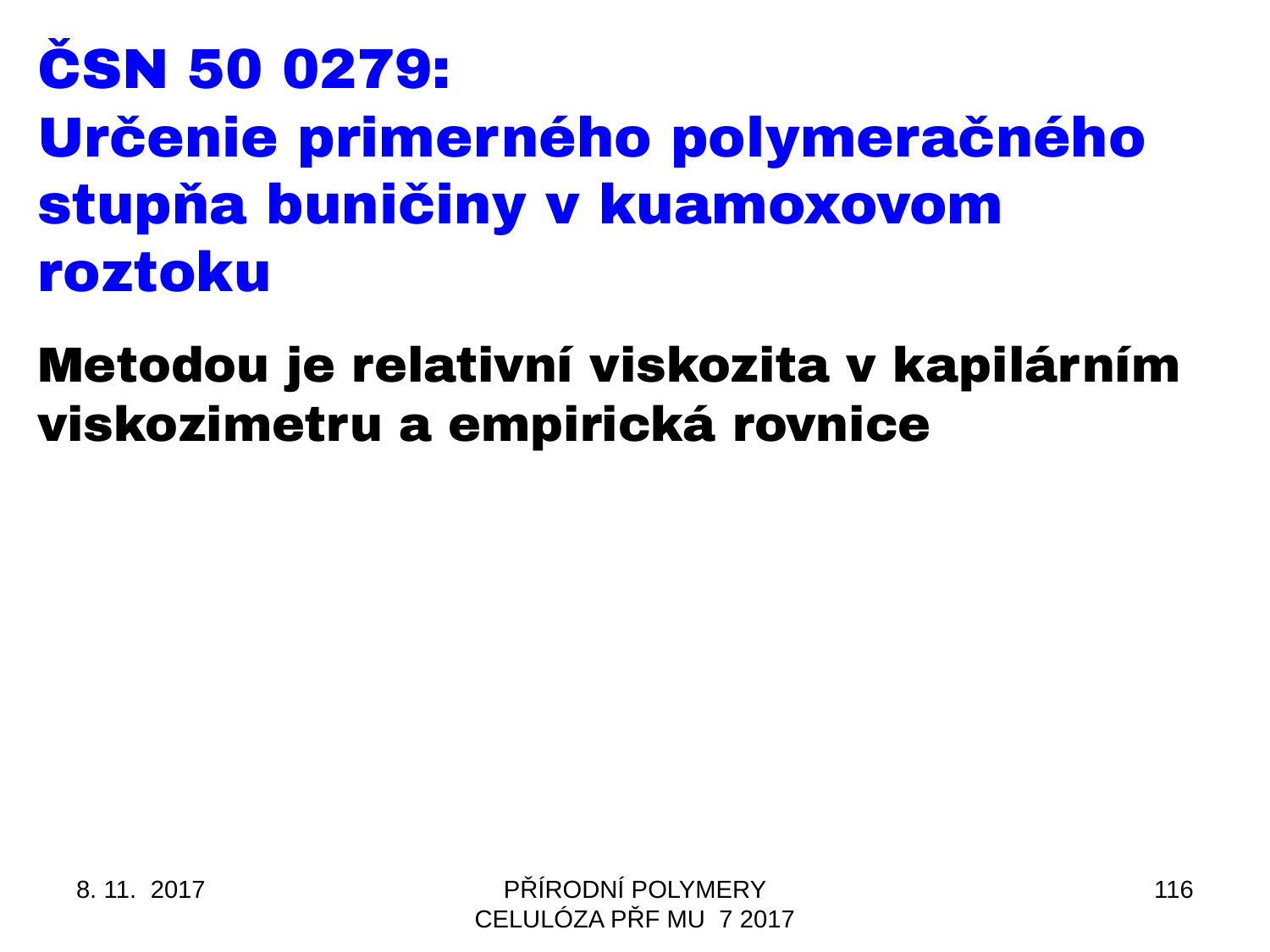

ČSN 50 0279:
Určenie primerného polymeračného stupňa buničiny v kuamoxovom roztoku
Metodou je relativní viskozita v kapilárním viskozimetru a empirická rovnice
8. 11.  2017
PŘÍRODNÍ POLYMERY CELULÓZA PŘF MU  7 2017
116